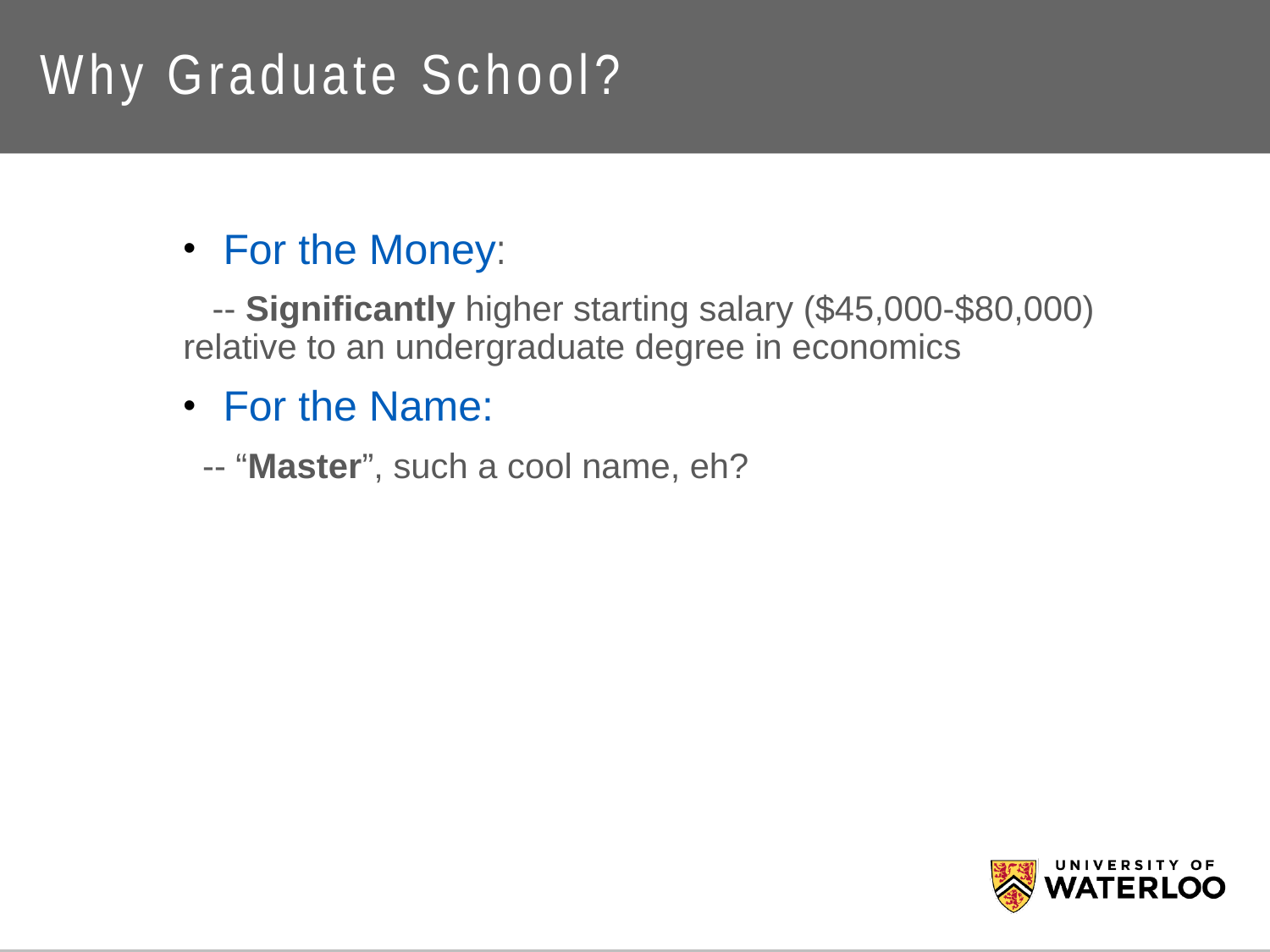

# Why Graduate School?
For the Money:
   -- Significantly higher starting salary ($45,000-$80,000) relative to an undergraduate degree in economics
For the Name:
  -- “Master”, such a cool name, eh?